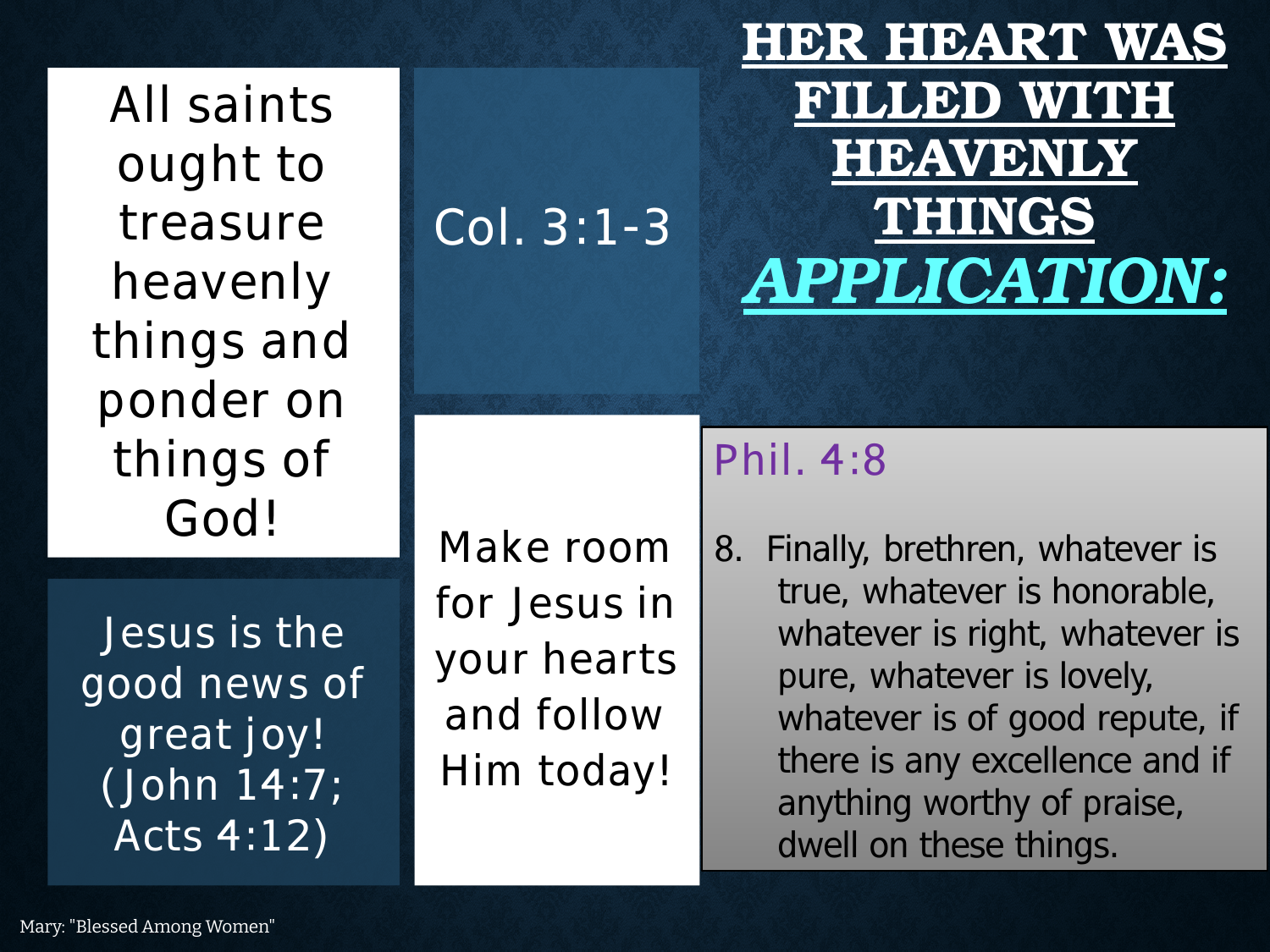

# Her Heart Was Filled With Heavenly Things Application:
All saints ought to treasure heavenly things and ponder on things of God!

Col. 3:1-3

Phil. 4:8

8.  Finally, brethren, whatever is true, whatever is honorable, whatever is right, whatever is pure, whatever is lovely, whatever is of good repute, if there is any excellence and if anything worthy of praise, dwell on these things.
Make room for Jesus in your hearts and follow Him today!

Jesus is the good news of great joy!
(John 14:7; Acts 4:12)
Mary: "Blessed Among Women"